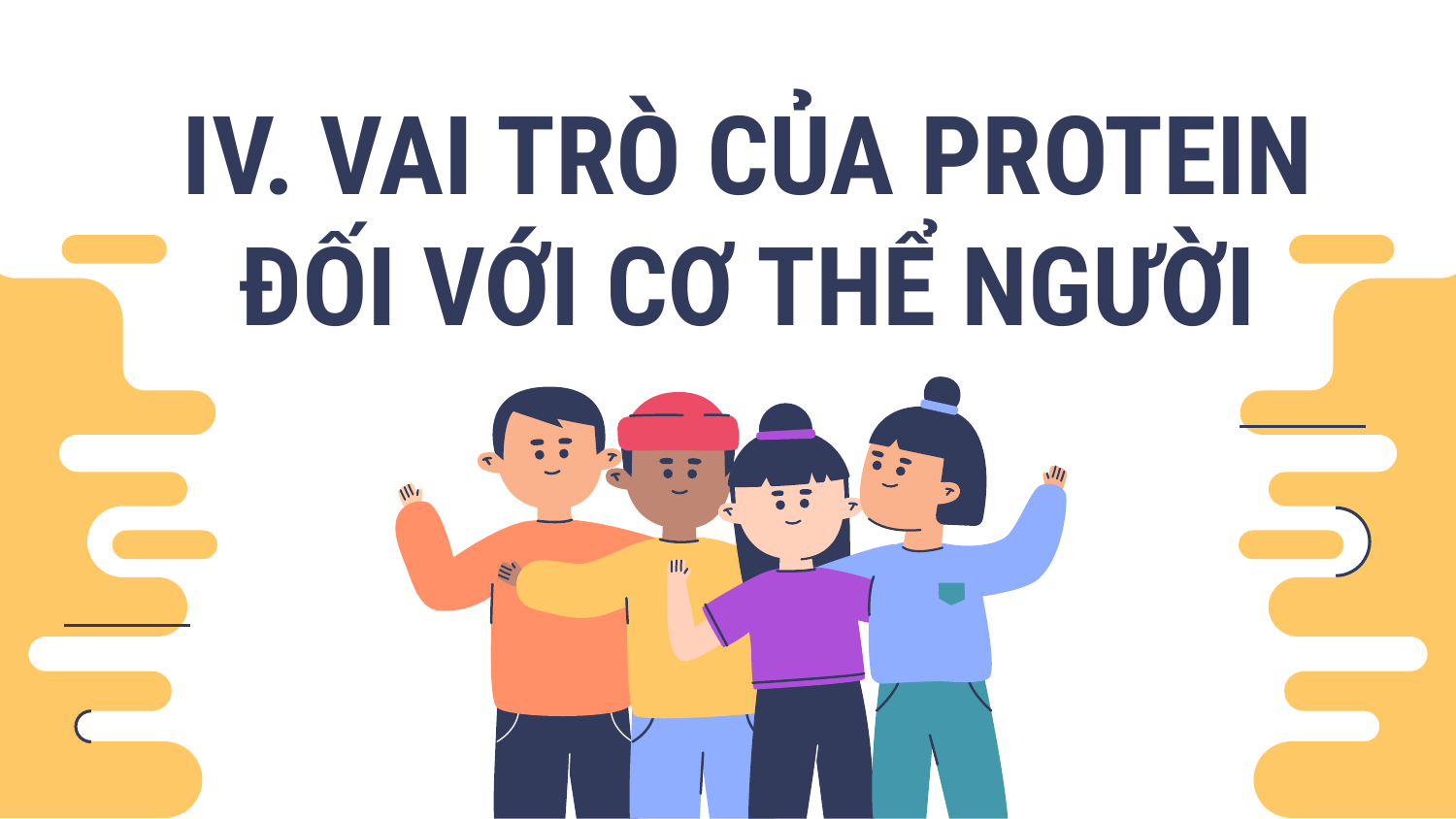

IV. VAI TRÒ CỦA PROTEIN ĐỐI VỚI CƠ THỂ NGƯỜI